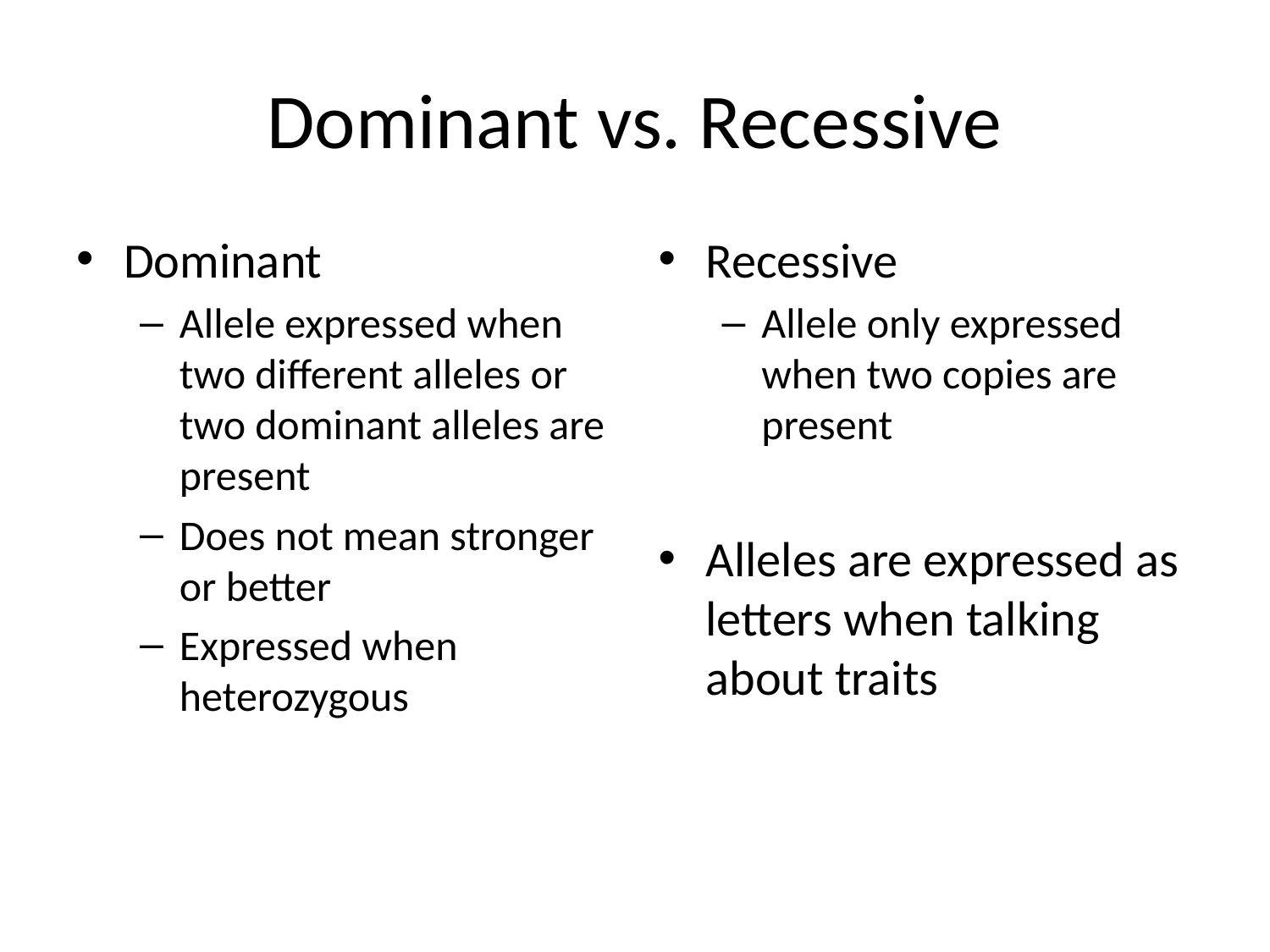

# Dominant vs. Recessive
Dominant
Allele expressed when two different alleles or two dominant alleles are present
Does not mean stronger  or better
Expressed when heterozygous

Recessive
Allele only expressed when two copies are present

Alleles are expressed as letters when talking about traits